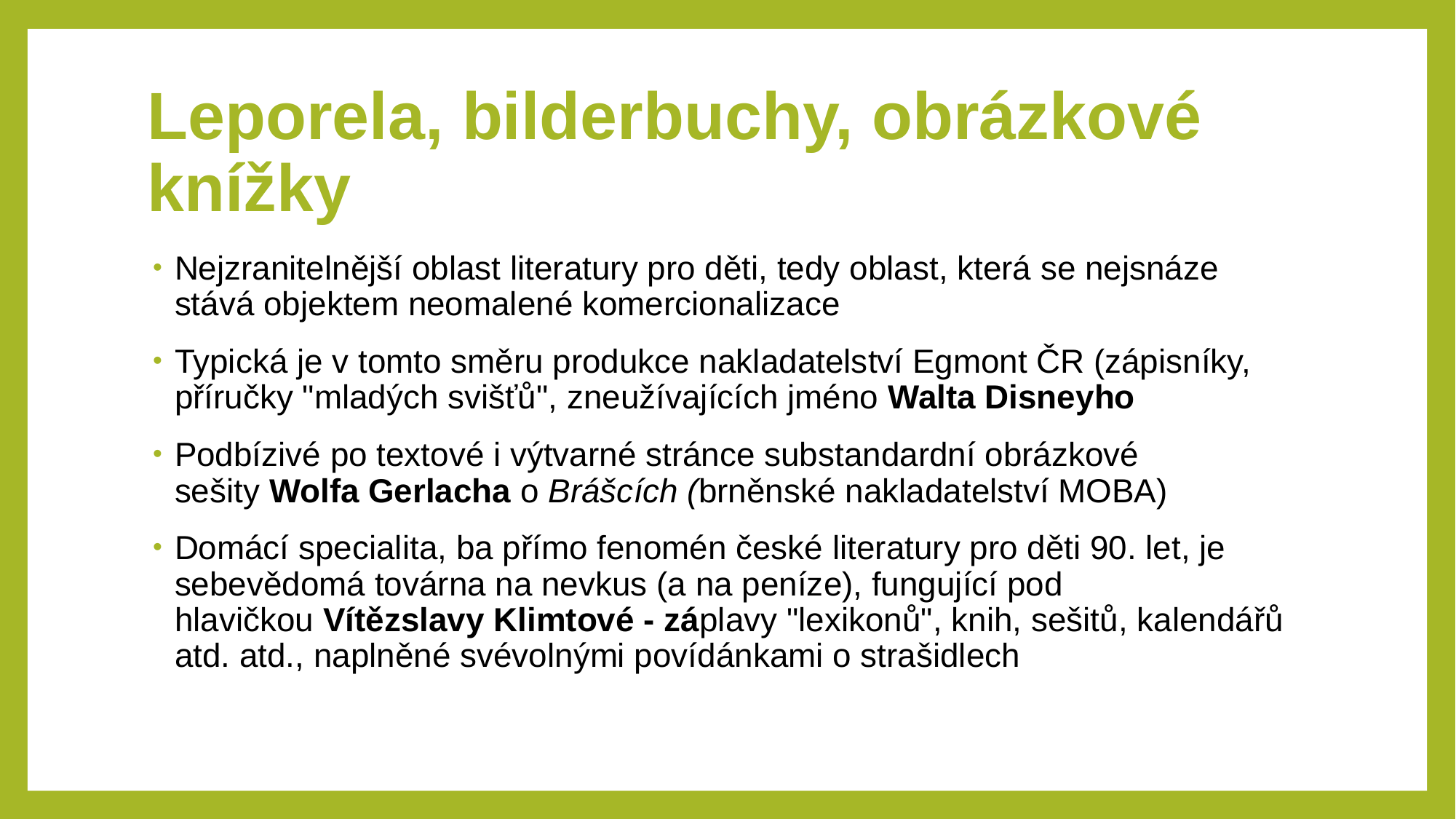

# Leporela, bilderbuchy, obrázkové knížky
Nejzranitelnější oblast literatury pro děti, tedy oblast, která se nejsnáze stává objektem neomalené komercionalizace
Typická je v tomto směru produkce nakladatelství Egmont ČR (zápisníky, příručky "mladých svišťů", zneužívajících jméno Walta Disneyho
Podbízivé po textové i výtvarné stránce substandardní obrázkové sešity Wolfa Gerlacha o Brášcích (brněnské nakladatelství MOBA)
Domácí specialita, ba přímo fenomén české literatury pro děti 90. let, je sebevědomá továrna na nevkus (a na peníze), fungující pod hlavičkou Vítězslavy Klimtové - záplavy "lexikonů", knih, sešitů, kalendářů atd. atd., naplněné svévolnými povídánkami o strašidlech